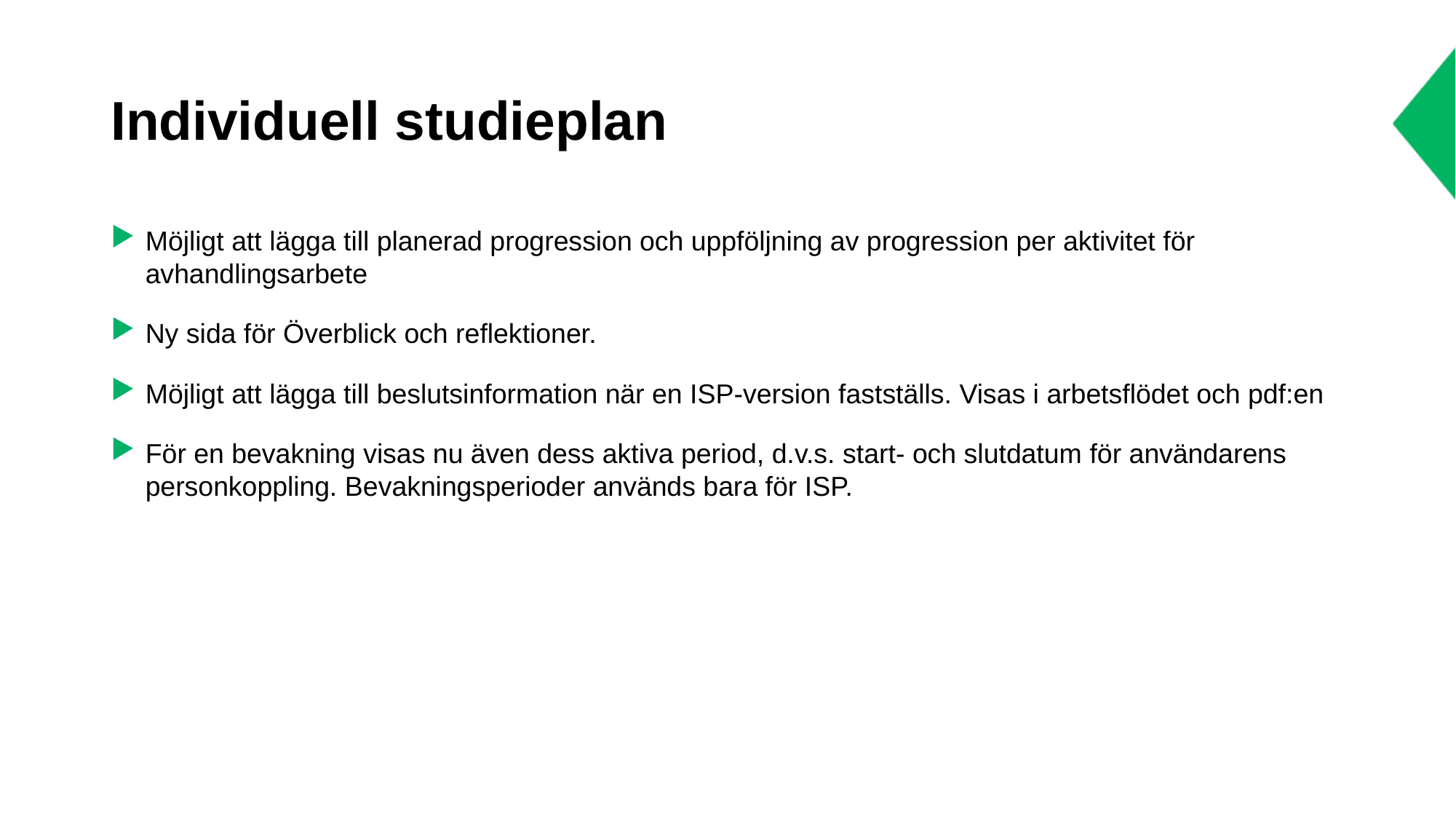

# Individuell studieplan
Möjligt att lägga till planerad progression och uppföljning av progression per aktivitet för avhandlingsarbete
Ny sida för Överblick och reflektioner.
Möjligt att lägga till beslutsinformation när en ISP-version fastställs. Visas i arbetsflödet och pdf:en
För en bevakning visas nu även dess aktiva period, d.v.s. start- och slutdatum för användarens personkoppling. Bevakningsperioder används bara för ISP.